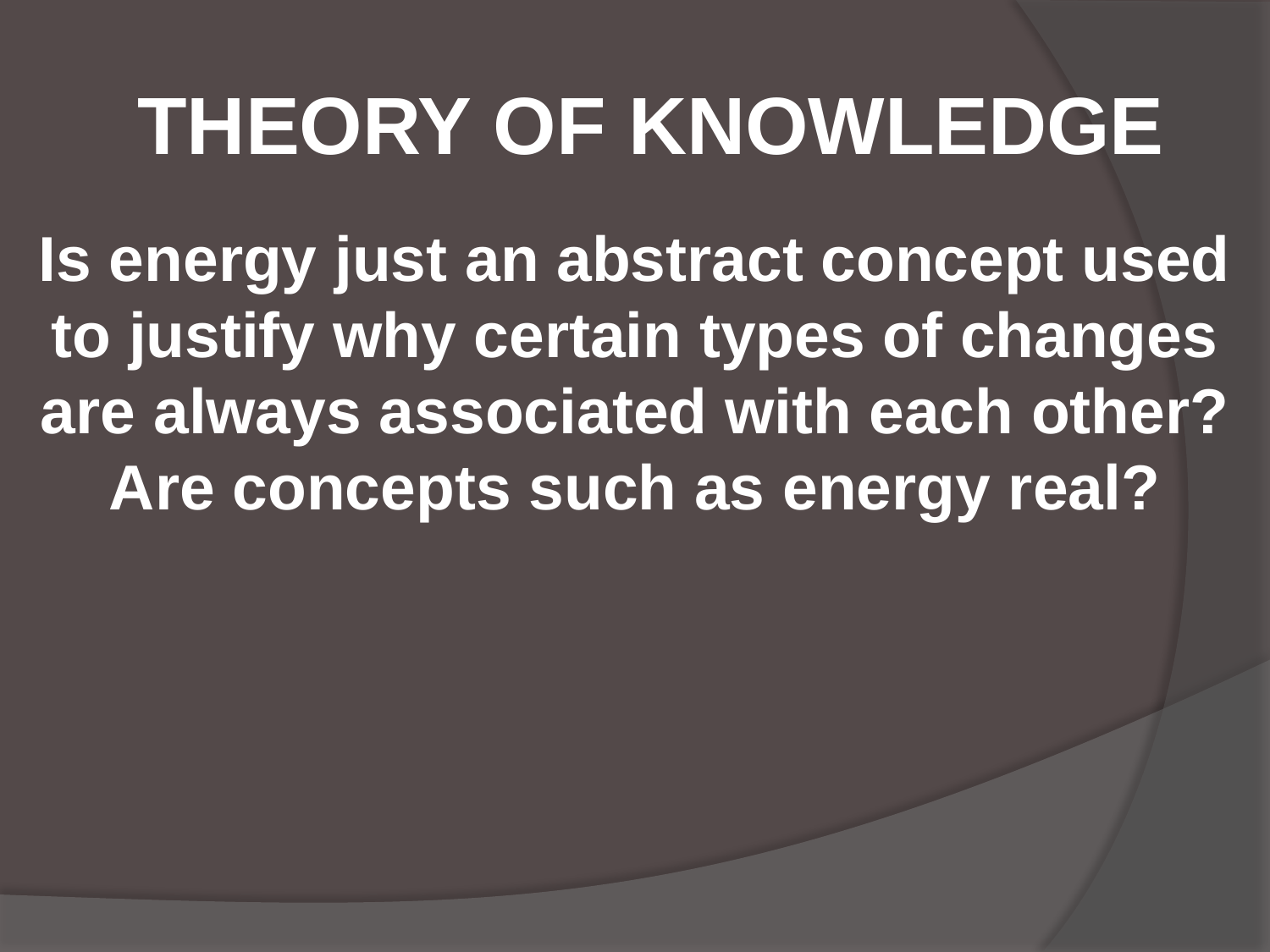

# THEORY OF KNOWLEDGE
Is energy just an abstract concept used to justify why certain types of changes are always associated with each other? Are concepts such as energy real?